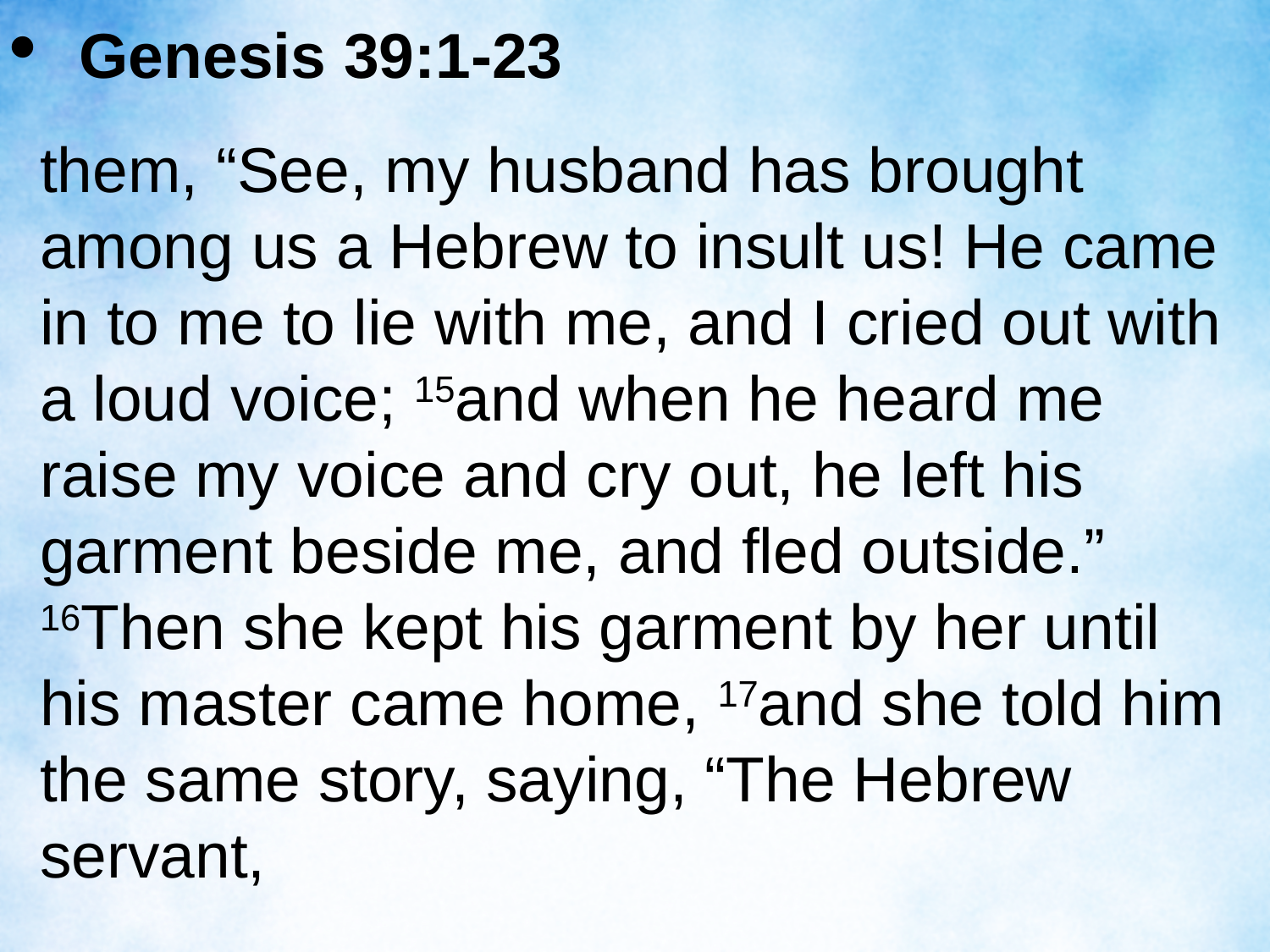

Genesis 39:1-23
them, “See, my husband has brought among us a Hebrew to insult us! He came in to me to lie with me, and I cried out with a loud voice; 15and when he heard me raise my voice and cry out, he left his garment beside me, and fled outside.” 16Then she kept his garment by her until his master came home, 17and she told him the same story, saying, “The Hebrew servant,
|  |
| --- |
|  |
| --- |